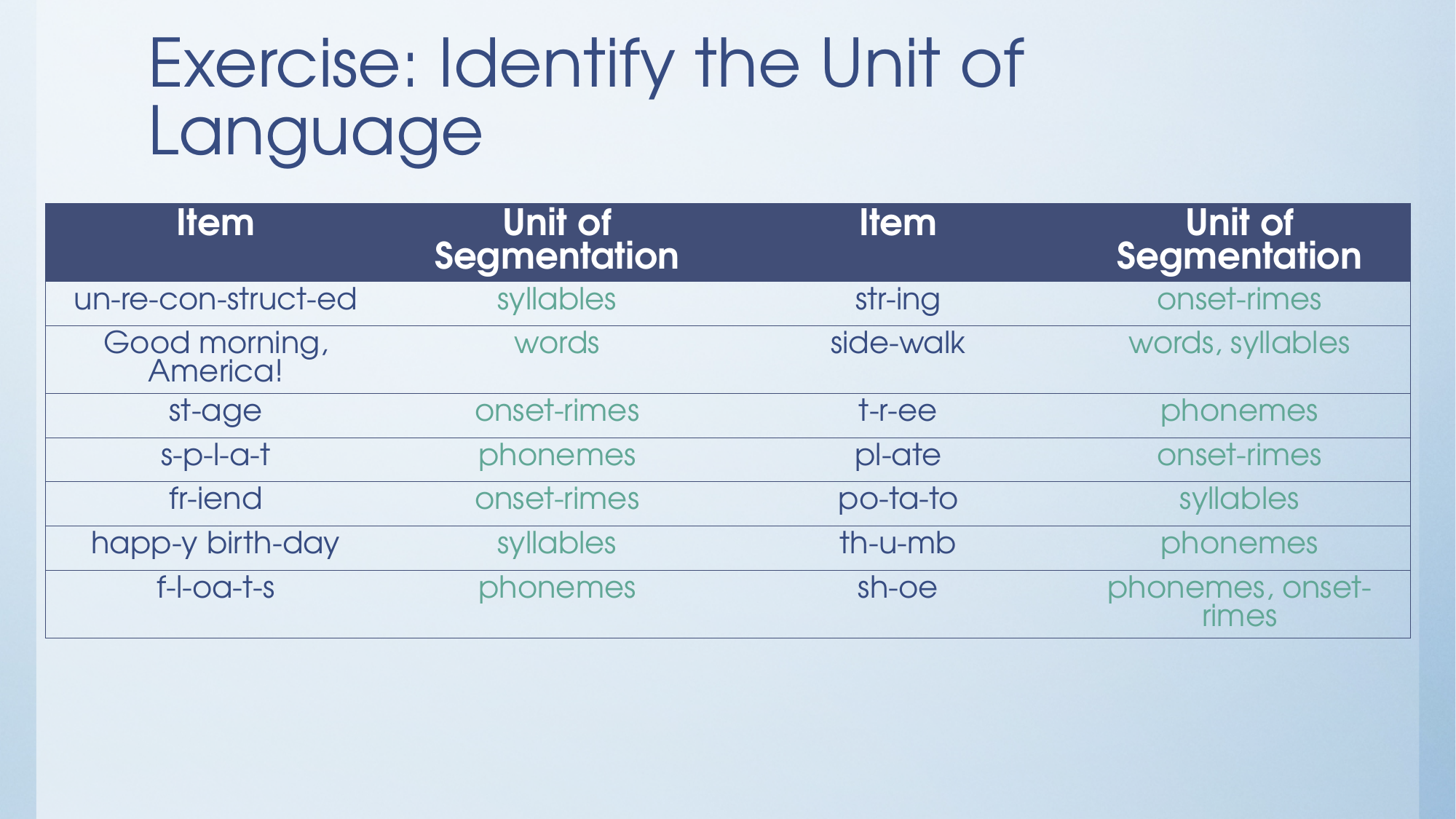

# Exercise: Identify the Unit of Language
| Item | Unit of Segmentation | Item | Unit of Segmentation |
| --- | --- | --- | --- |
| un-re-con-struct-ed | syllables | str-ing | onset-rimes |
| Good morning, America! | words | side-walk | words, syllables |
| st-age | onset-rimes | t-r-ee | phonemes |
| s-p-l-a-t | phonemes | pl-ate | onset-rimes |
| fr-iend | onset-rimes | po-ta-to | syllables |
| happ-y birth-day | syllables | th-u-mb | phonemes |
| f-l-oa-t-s | phonemes | sh-oe | phonemes, onset-rimes |